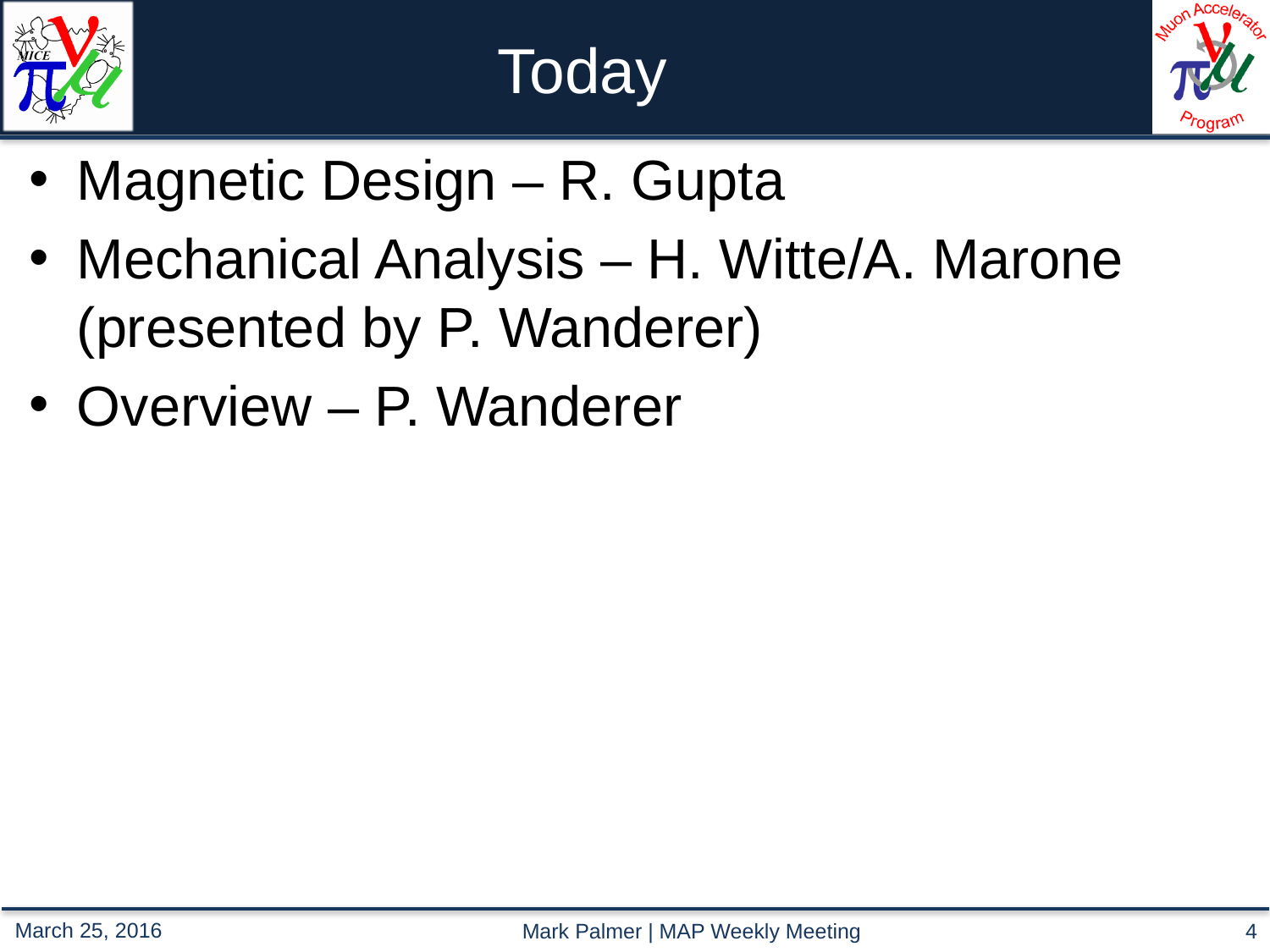

# Today
Magnetic Design – R. Gupta
Mechanical Analysis – H. Witte/A. Marone (presented by P. Wanderer)
Overview – P. Wanderer

Mark Palmer | MAP Weekly Meeting
4
March 25, 2016